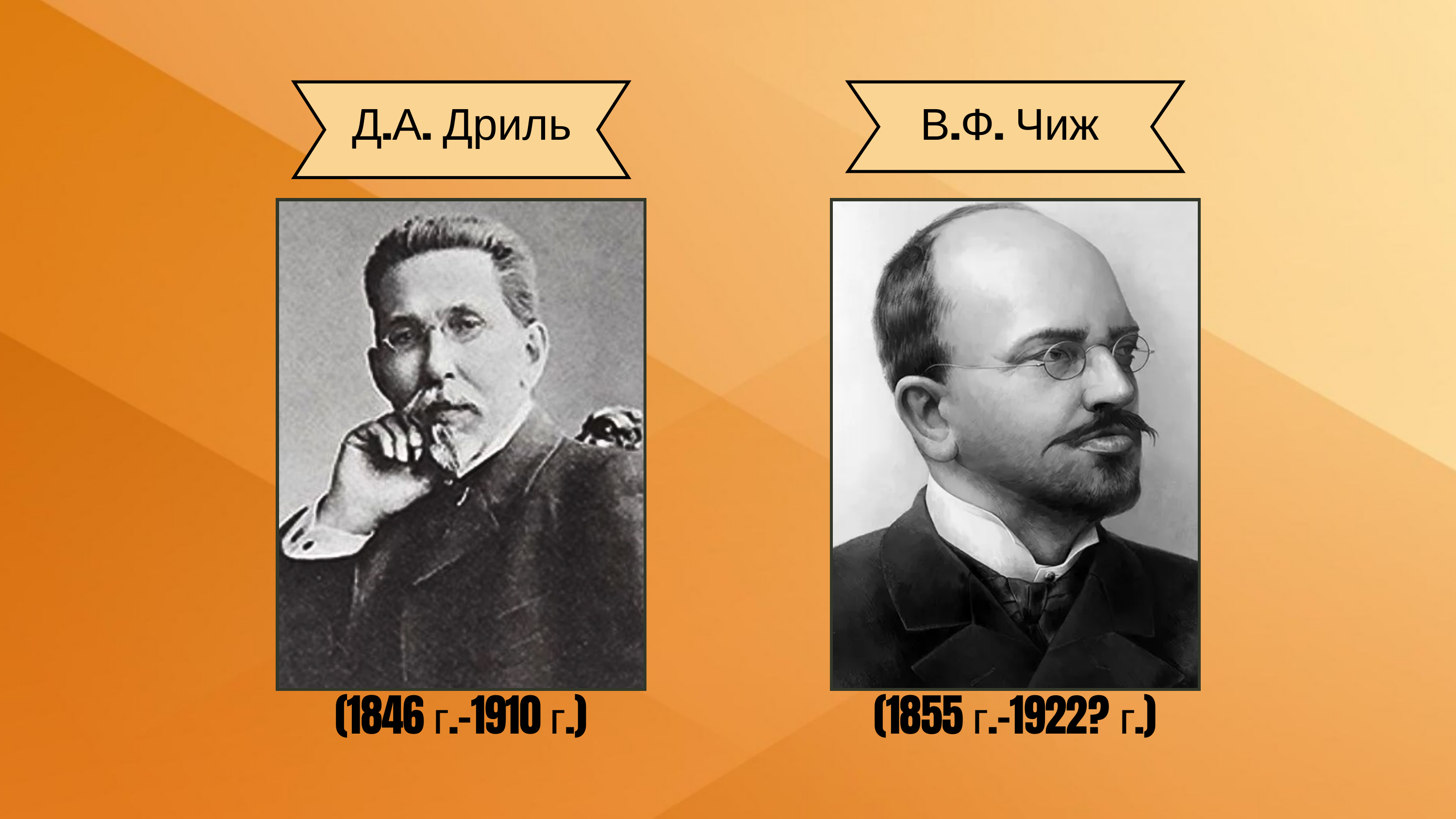

Д.А. Дриль
В.Ф. Чиж

(1846 г.-1910 г.)
(1855 г.-1922? г.)